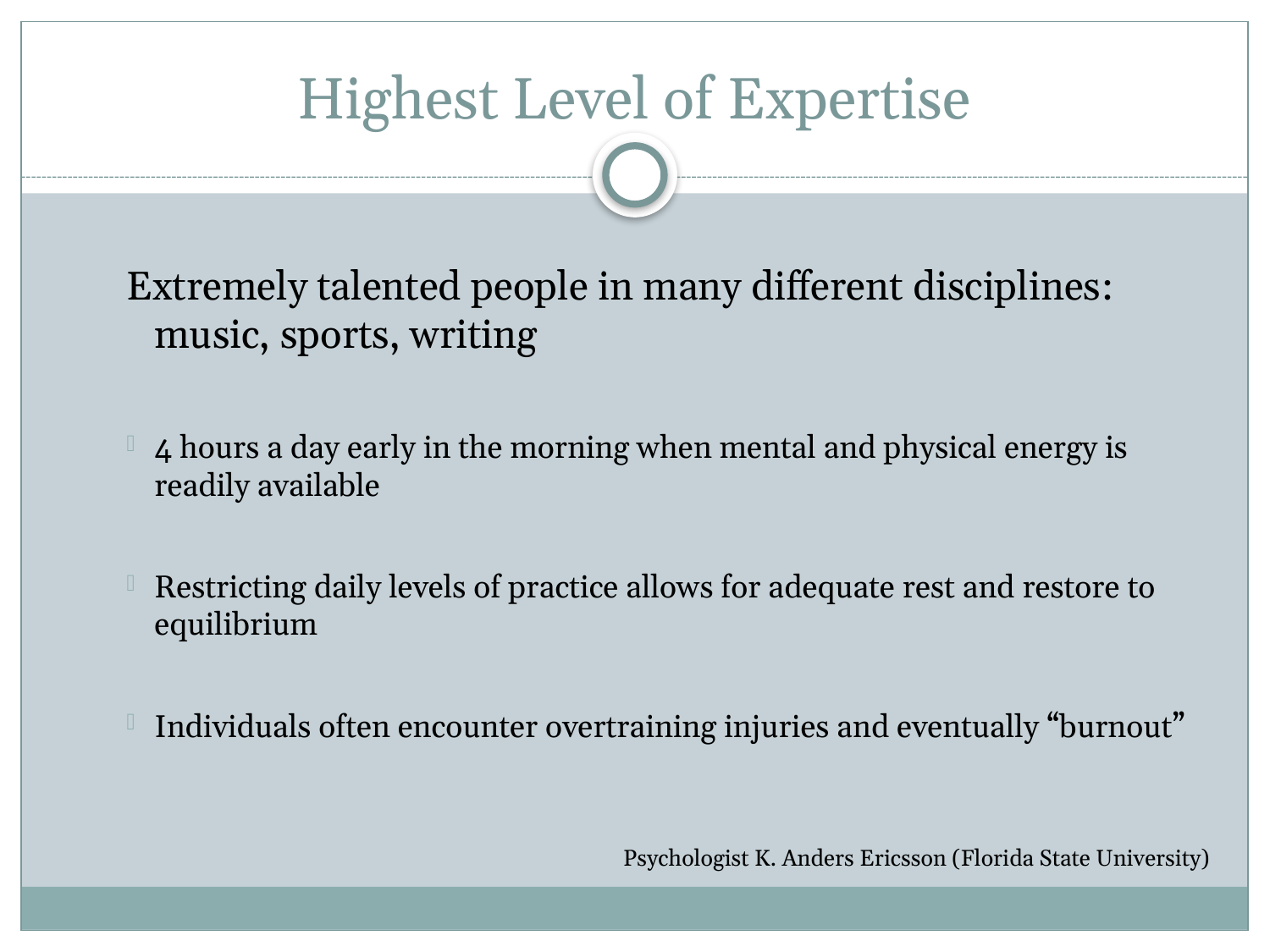

# Highest Level of Expertise

Extremely talented people in many different disciplines: music, sports, writing

4 hours a day early in the morning when mental and physical energy is readily available

Restricting daily levels of practice allows for adequate rest and restore to equilibrium

Individuals often encounter overtraining injuries and eventually “burnout”

Psychologist K. Anders Ericsson (Florida State University)